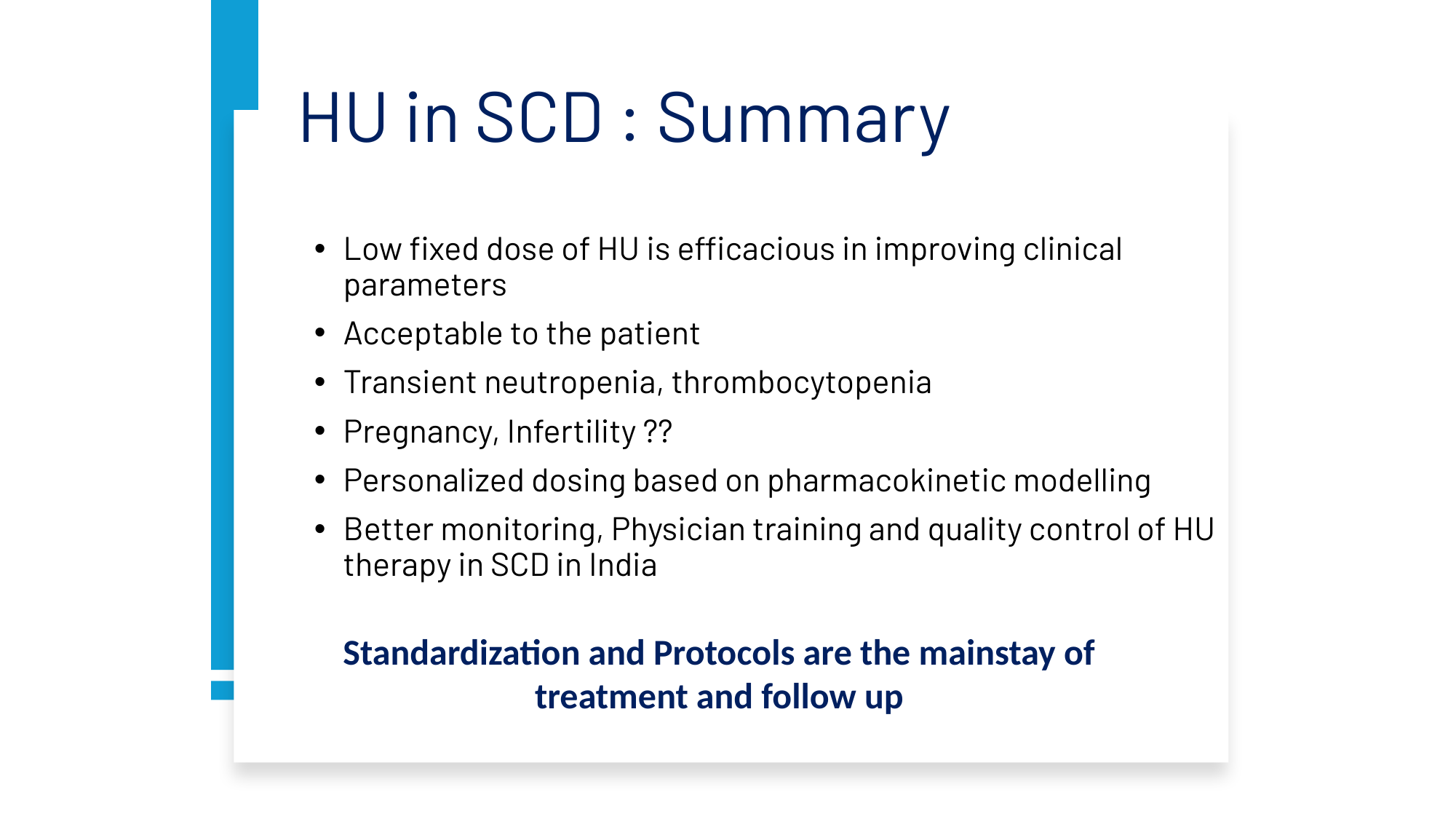

# HU in SCD : Summary

Low fixed dose of HU is efficacious in improving clinical parameters
Acceptable to the patient
Transient neutropenia, thrombocytopenia
Pregnancy, Infertility ??
Personalized dosing based on pharmacokinetic modelling
Better monitoring, Physician training and quality control of HU therapy in SCD in India

Standardization and Protocols are the mainstay of treatment and follow up